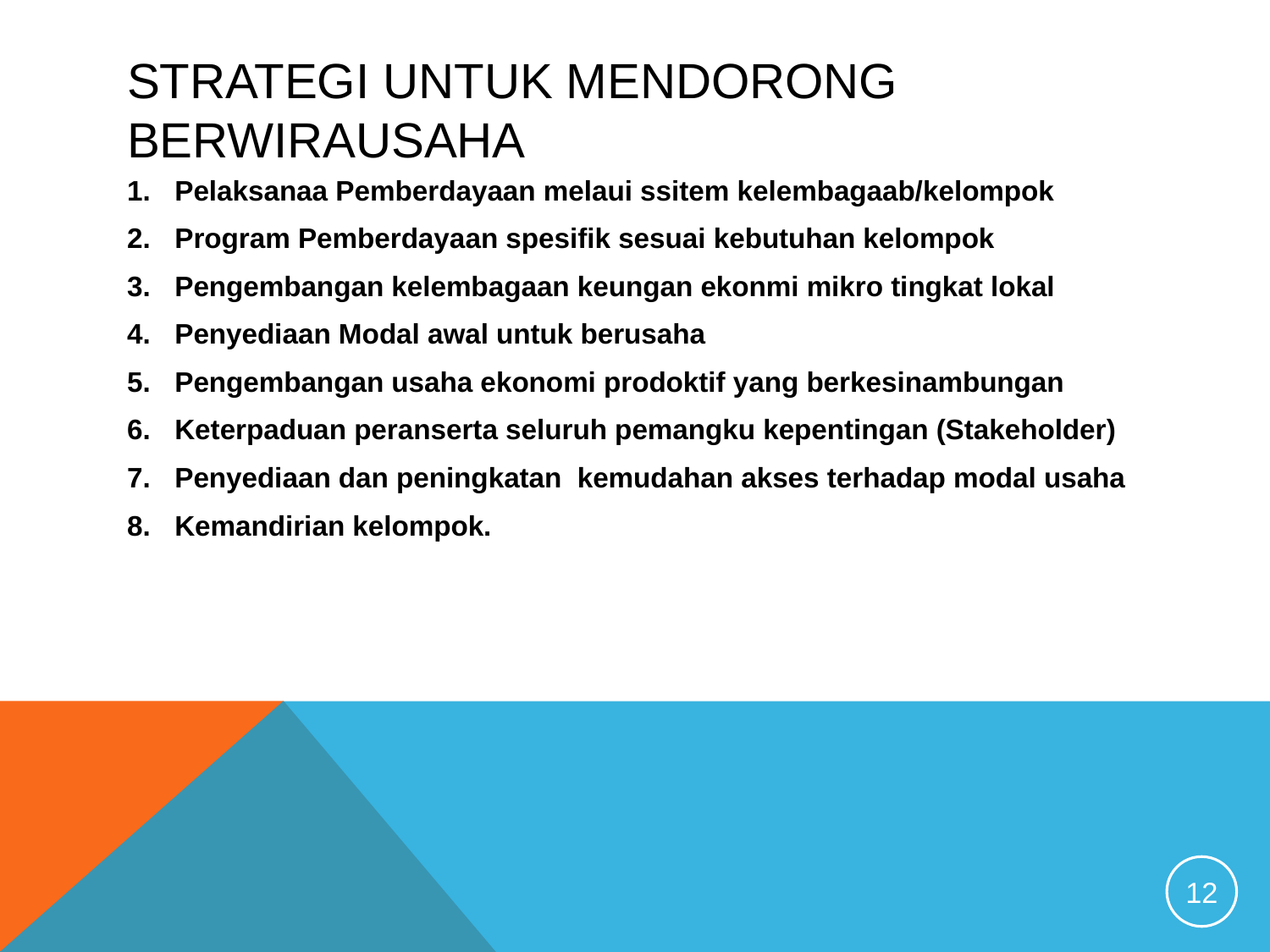

# Strategi untuk mendorong berwirausaha
Pelaksanaa Pemberdayaan melaui ssitem kelembagaab/kelompok
Program Pemberdayaan spesifik sesuai kebutuhan kelompok
Pengembangan kelembagaan keungan ekonmi mikro tingkat lokal
Penyediaan Modal awal untuk berusaha
Pengembangan usaha ekonomi prodoktif yang berkesinambungan
Keterpaduan peranserta seluruh pemangku kepentingan (Stakeholder)
Penyediaan dan peningkatan  kemudahan akses terhadap modal usaha
Kemandirian kelompok.

12